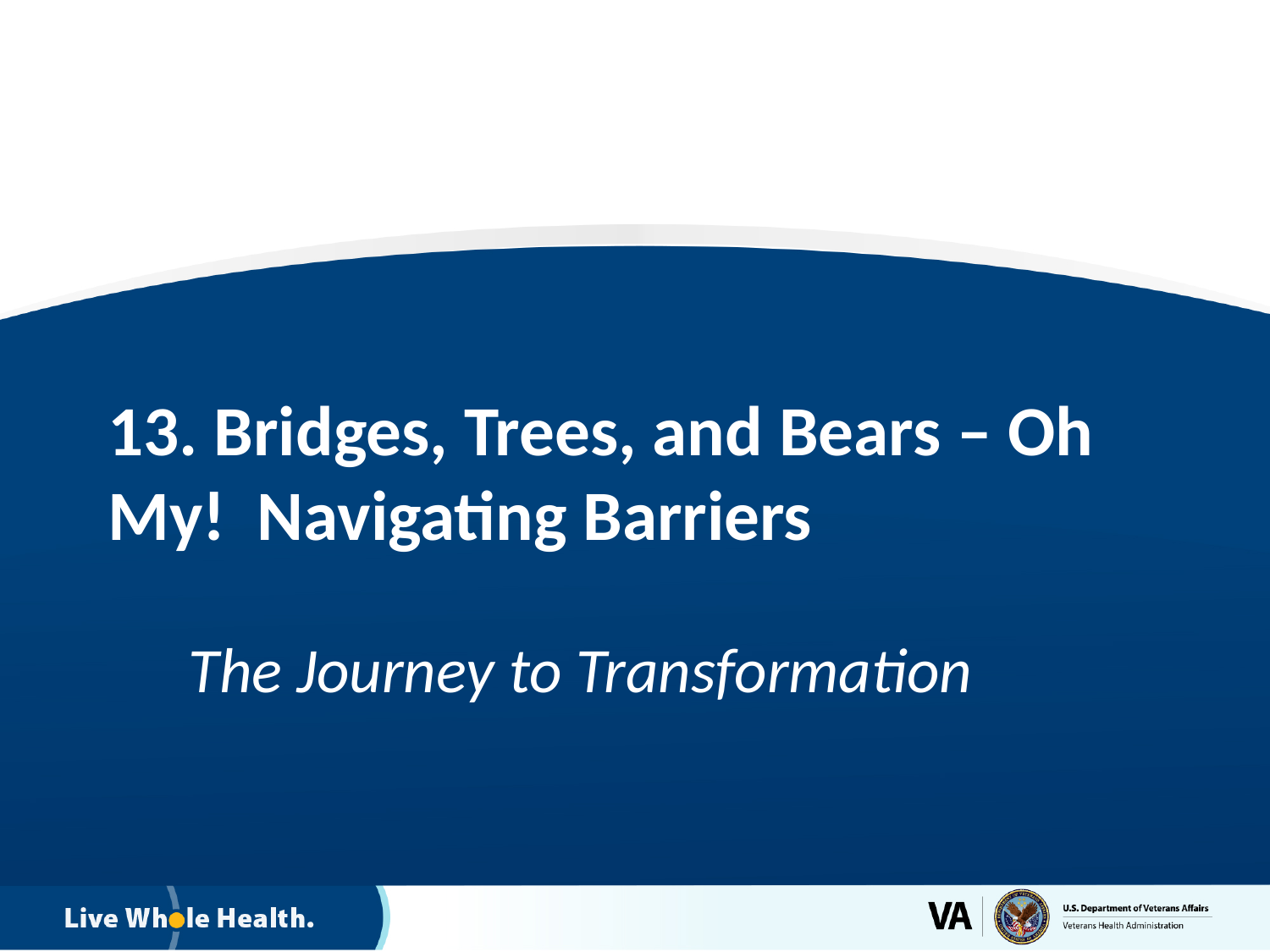

# 13. Bridges, Trees, and Bears – Oh My!  Navigating Barriers
The Journey to Transformation